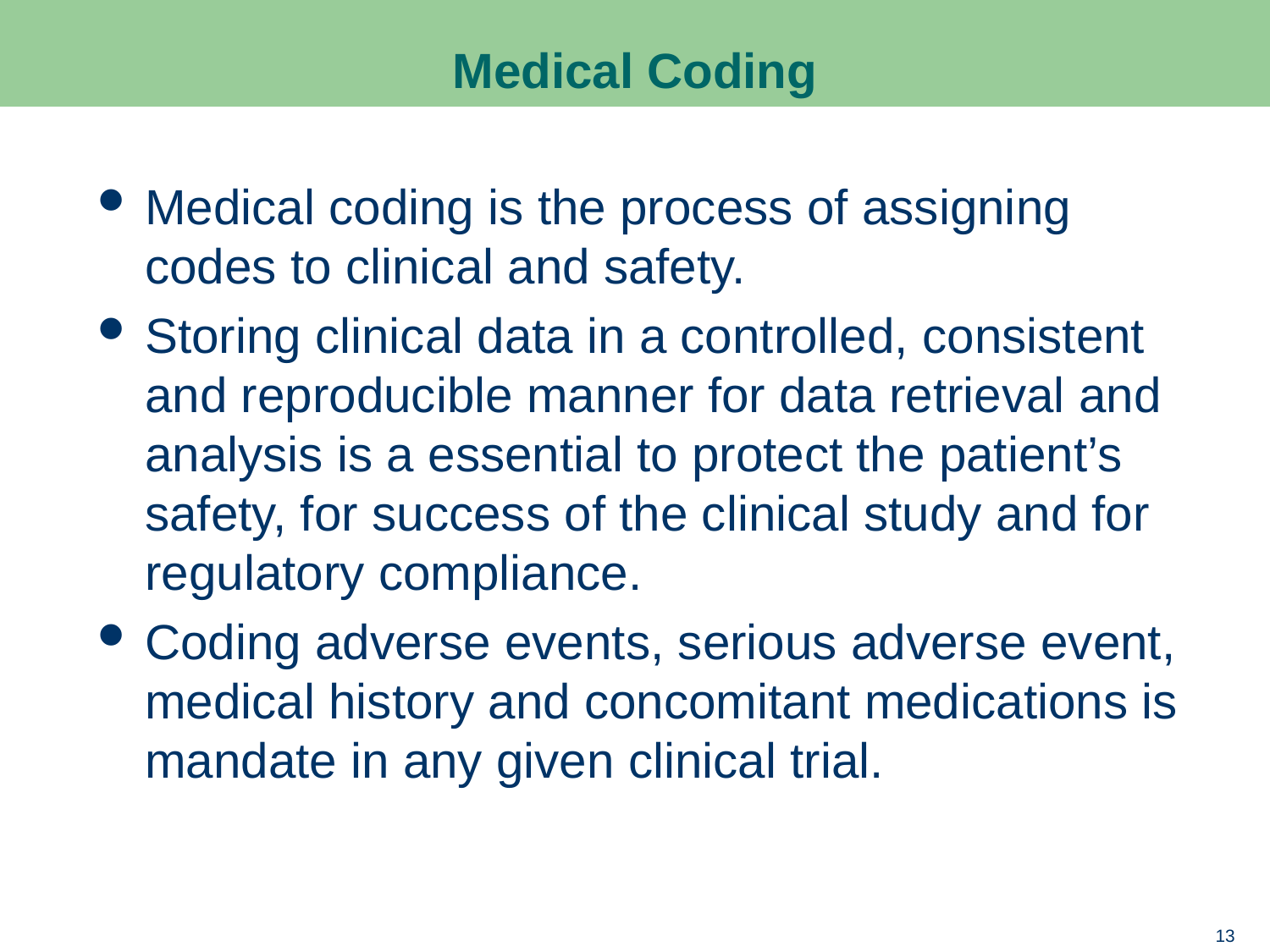

# Medical Coding
Medical coding is the process of assigning codes to clinical and safety.
Storing clinical data in a controlled, consistent and reproducible manner for data retrieval and analysis is a essential to protect the patient’s safety, for success of the clinical study and for regulatory compliance.
Coding adverse events, serious adverse event, medical history and concomitant medications is mandate in any given clinical trial.